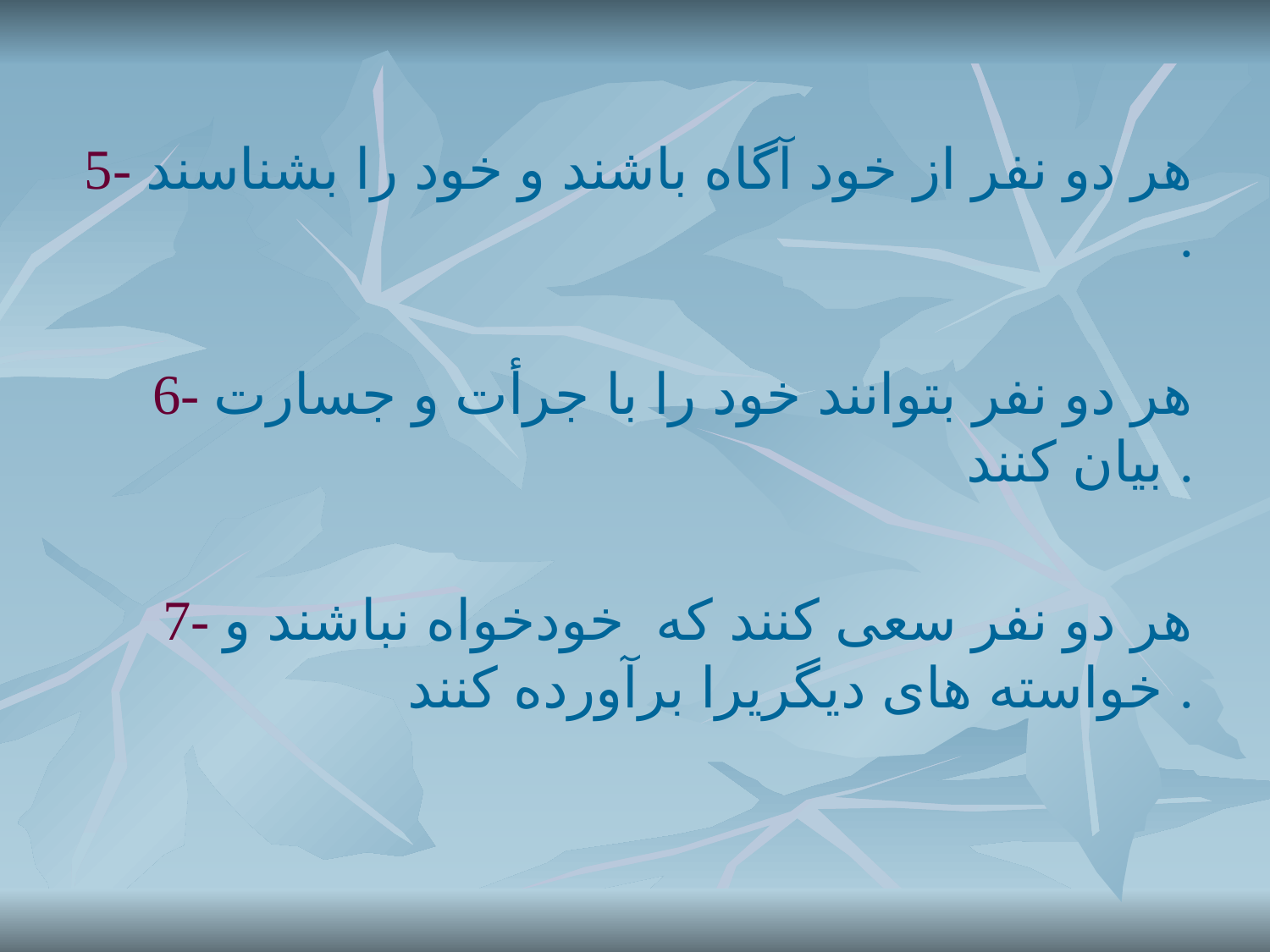

5- هر دو نفر از خود آگاه باشند و خود را بشناسند .

6- هر دو نفر بتوانند خود را با جرأت و جسارت بیان کنند .

7- هر دو نفر سعی کنند که  خودخواه نباشند و خواسته های دیگریرا برآورده کنند .